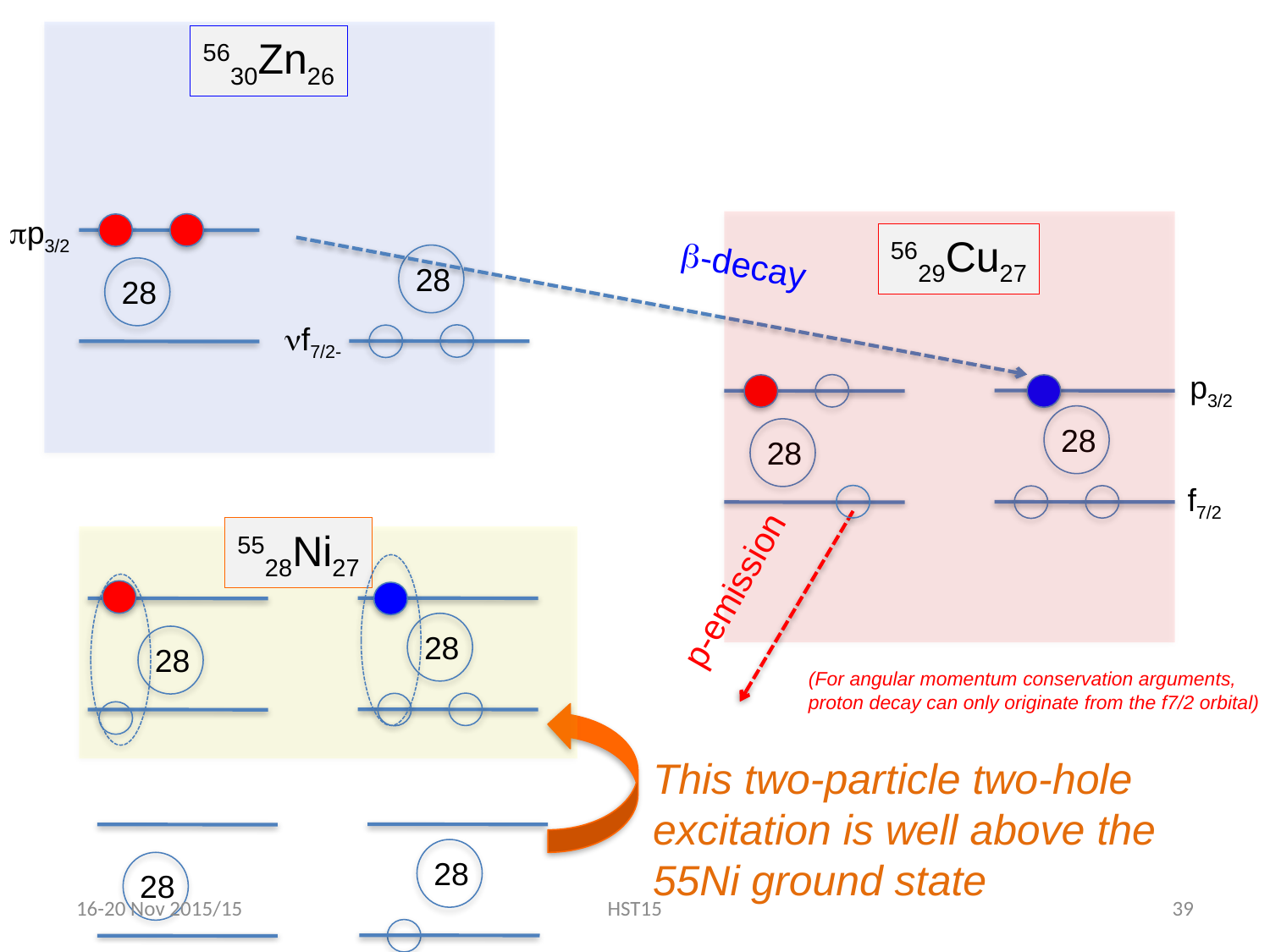

5630Zn26
πp3/2

5629Cu27

28

28

β-decay

28

28
νf7/2-

p3/2
f7/2

p-emission
(For angular momentum conservation arguments,
proton decay can only originate from the f7/2 orbital)
5528Ni27

28

28

This two-particle two-hole
excitation is well above the
55Ni ground state

28

28

16-20 Nov 2015/15
HST15
39